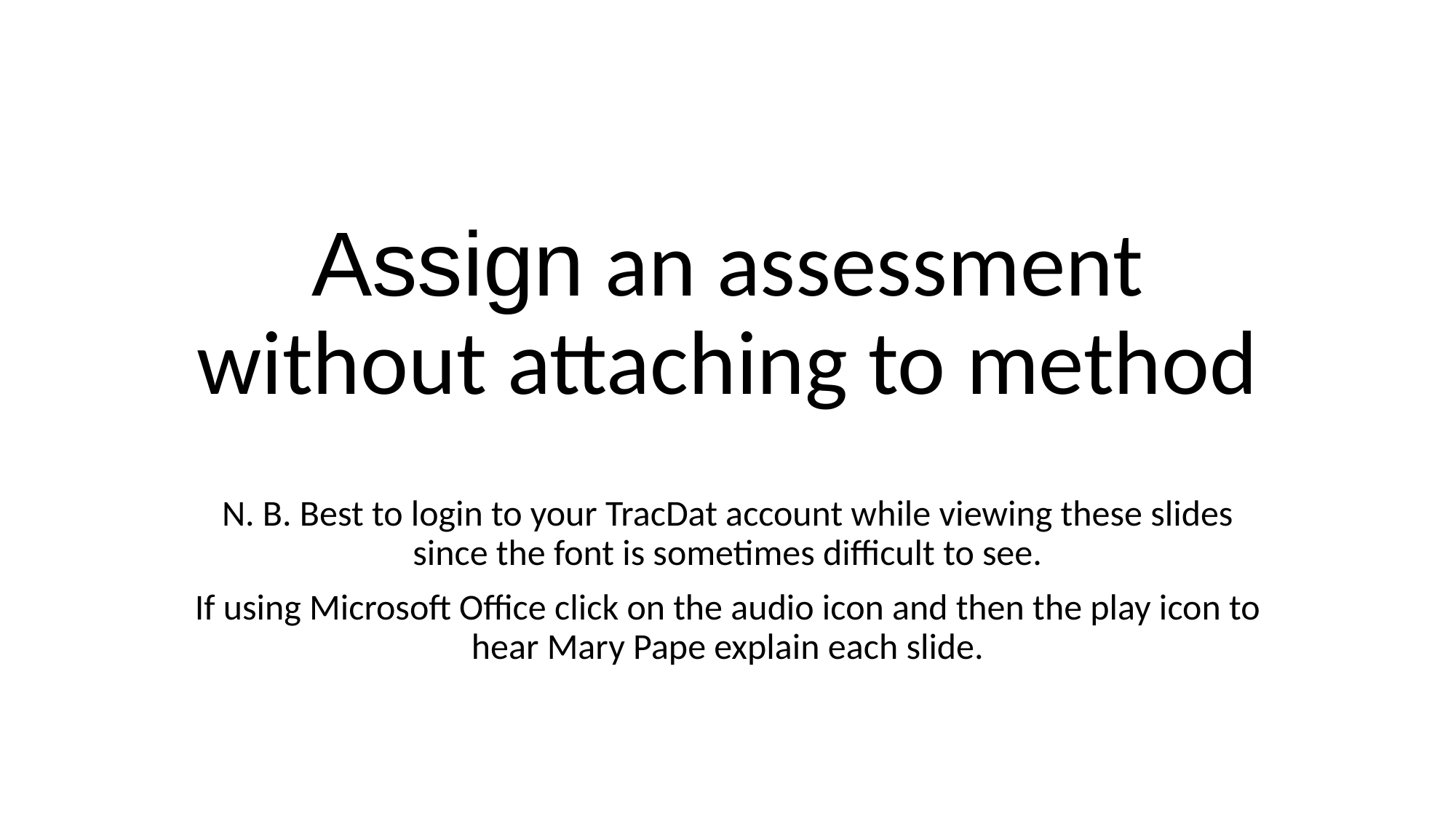

# Assign an assessment without attaching to method

N. B. Best to login to your TracDat account while viewing these slides since the font is sometimes difficult to see.
If using Microsoft Office click on the audio icon and then the play icon to hear Mary Pape explain each slide.